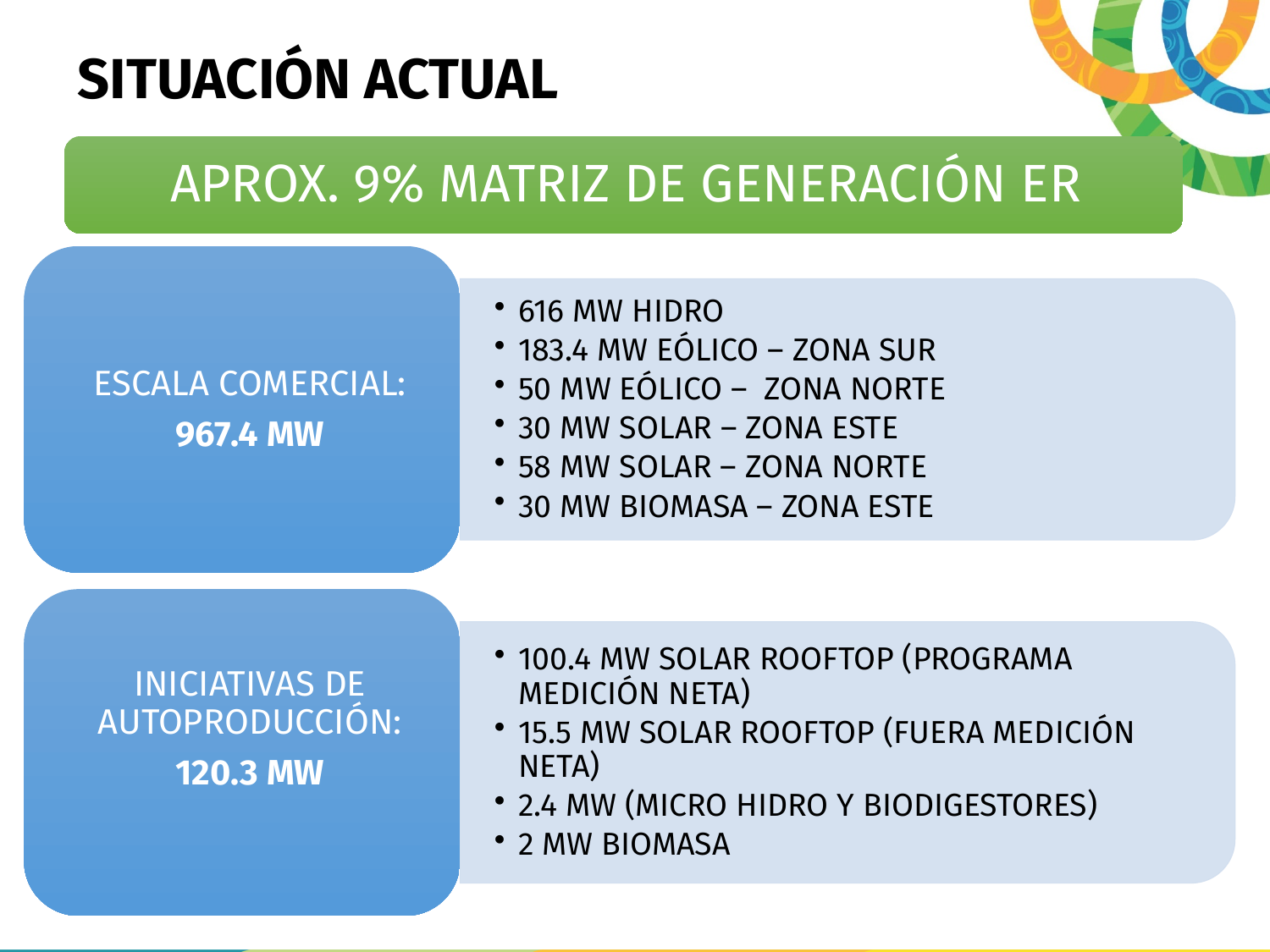

SITUACIÓN ACTUAL
APROX. 9% MATRIZ DE GENERACIÓN ER
616 MW HIDRO
183.4 MW EÓLICO – ZONA SUR
50 MW EÓLICO –  ZONA NORTE
30 MW SOLAR – ZONA ESTE
58 MW SOLAR – ZONA NORTE
30 MW BIOMASA – ZONA ESTE
ESCALA COMERCIAL:
967.4 MW
100.4 MW SOLAR ROOFTOP (PROGRAMA MEDICIÓN NETA)
15.5 MW SOLAR ROOFTOP (FUERA MEDICIÓN NETA)
2.4 MW (MICRO HIDRO Y BIODIGESTORES)
2 MW BIOMASA
INICIATIVAS DE AUTOPRODUCCIÓN:
120.3 MW